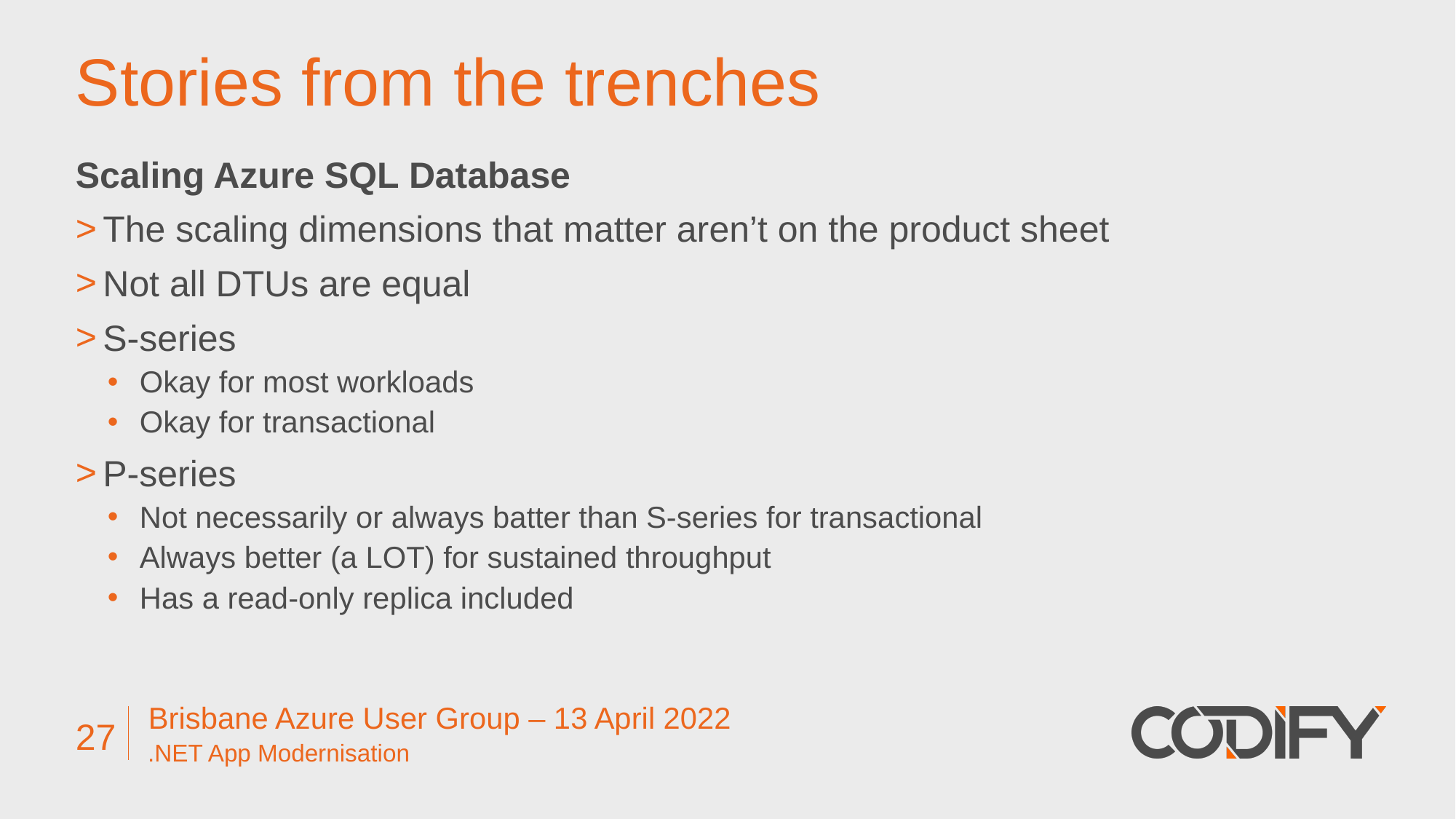

# Stories from the trenches
Scaling Azure SQL Database
The scaling dimensions that matter aren’t on the product sheet
Not all DTUs are equal
S-series
Okay for most workloads
Okay for transactional
P-series
Not necessarily or always batter than S-series for transactional
Always better (a LOT) for sustained throughput
Has a read-only replica included
Brisbane Azure User Group – 13 April 2022
27
.NET App Modernisation